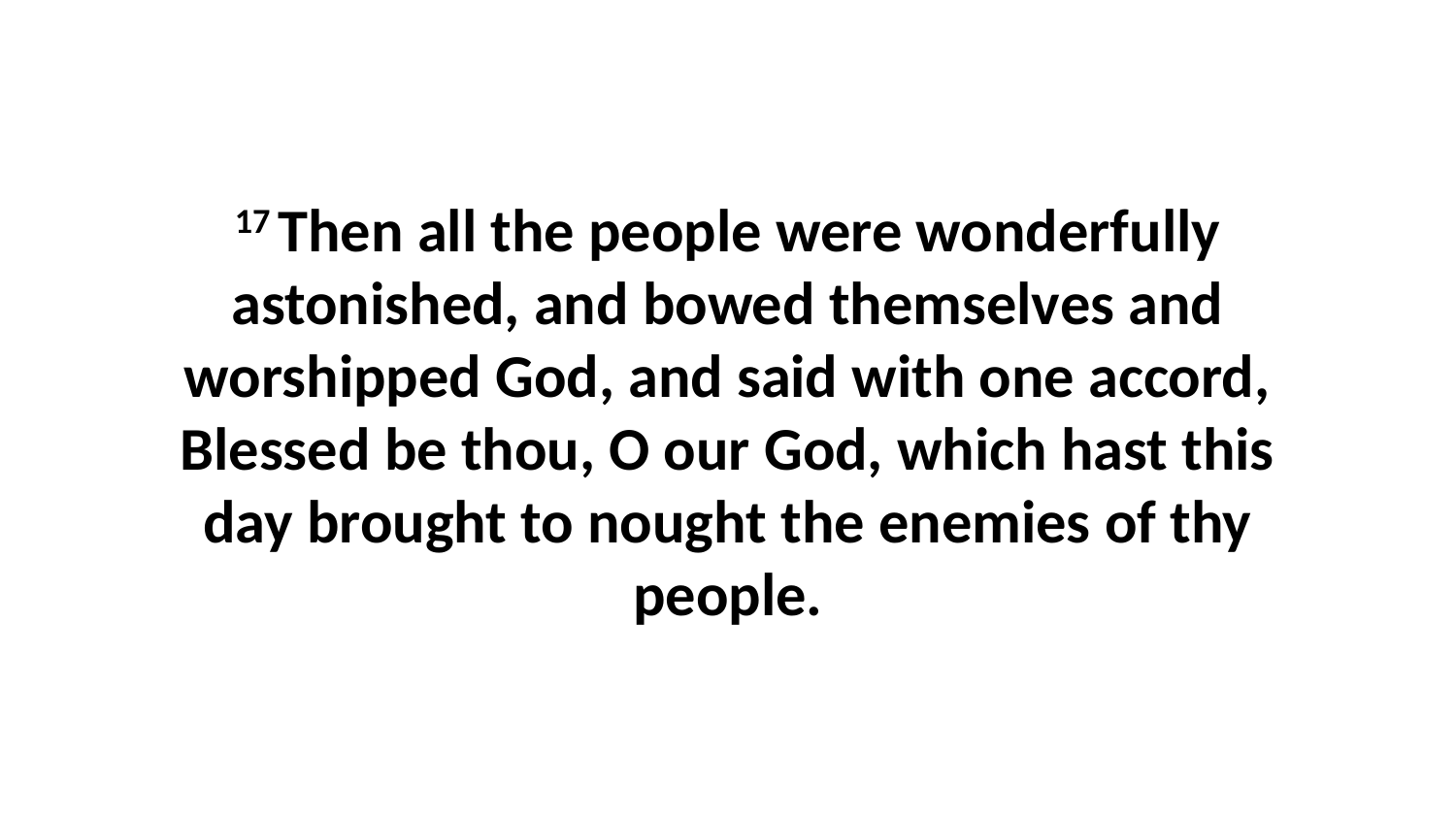

17 Then all the people were wonderfully astonished, and bowed themselves and worshipped God, and said with one accord, Blessed be thou, O our God, which hast this day brought to nought the enemies of thy people.